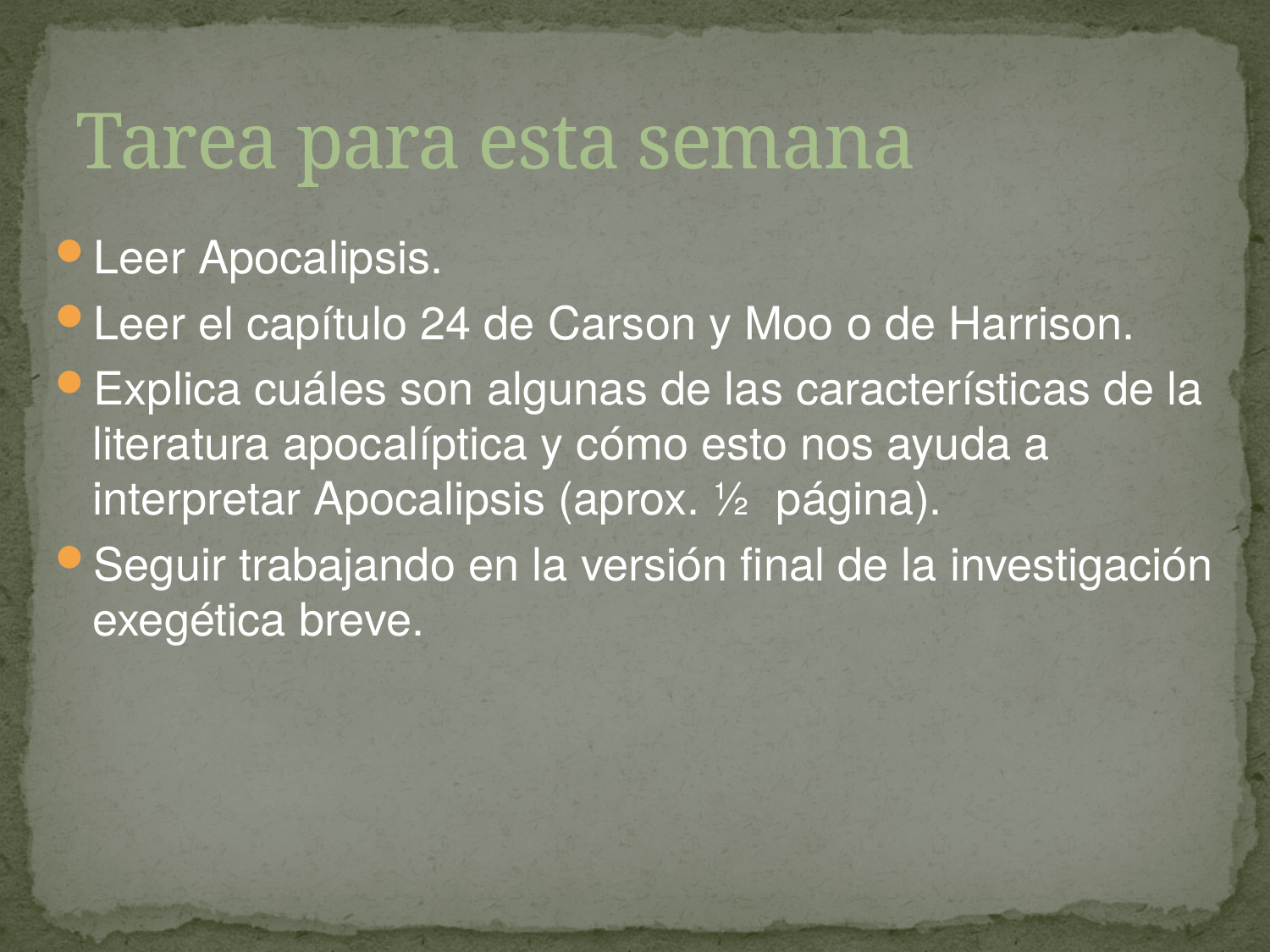

# Tarea para esta semana
Leer Apocalipsis.
Leer el capítulo 24 de Carson y Moo o de Harrison.
Explica cuáles son algunas de las características de la literatura apocalíptica y cómo esto nos ayuda a interpretar Apocalipsis (aprox. ½  página).
Seguir trabajando en la versión final de la investigación exegética breve.